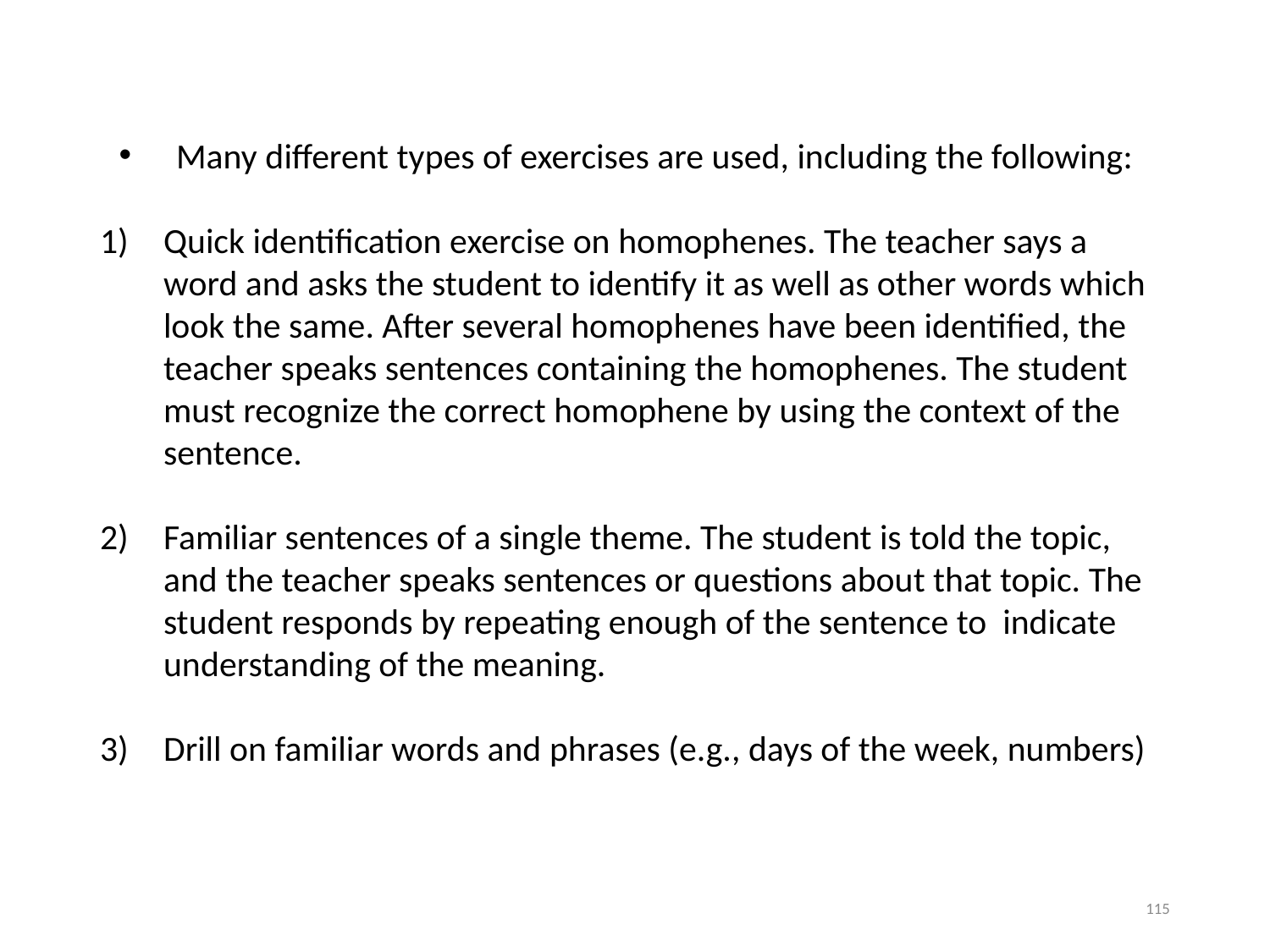

Many different types of exercises are used, including the following:

Quick identification exercise on homophenes. The teacher says a word and asks the student to identify it as well as other words which look the same. After several homophenes have been identified, the teacher speaks sentences containing the homophenes. The student must recognize the correct homophene by using the context of the sentence.

Familiar sentences of a single theme. The student is told the topic, and the teacher speaks sentences or questions about that topic. The student responds by repeating enough of the sentence to  indicate understanding of the meaning.

Drill on familiar words and phrases (e.g., days of the week, numbers)

115